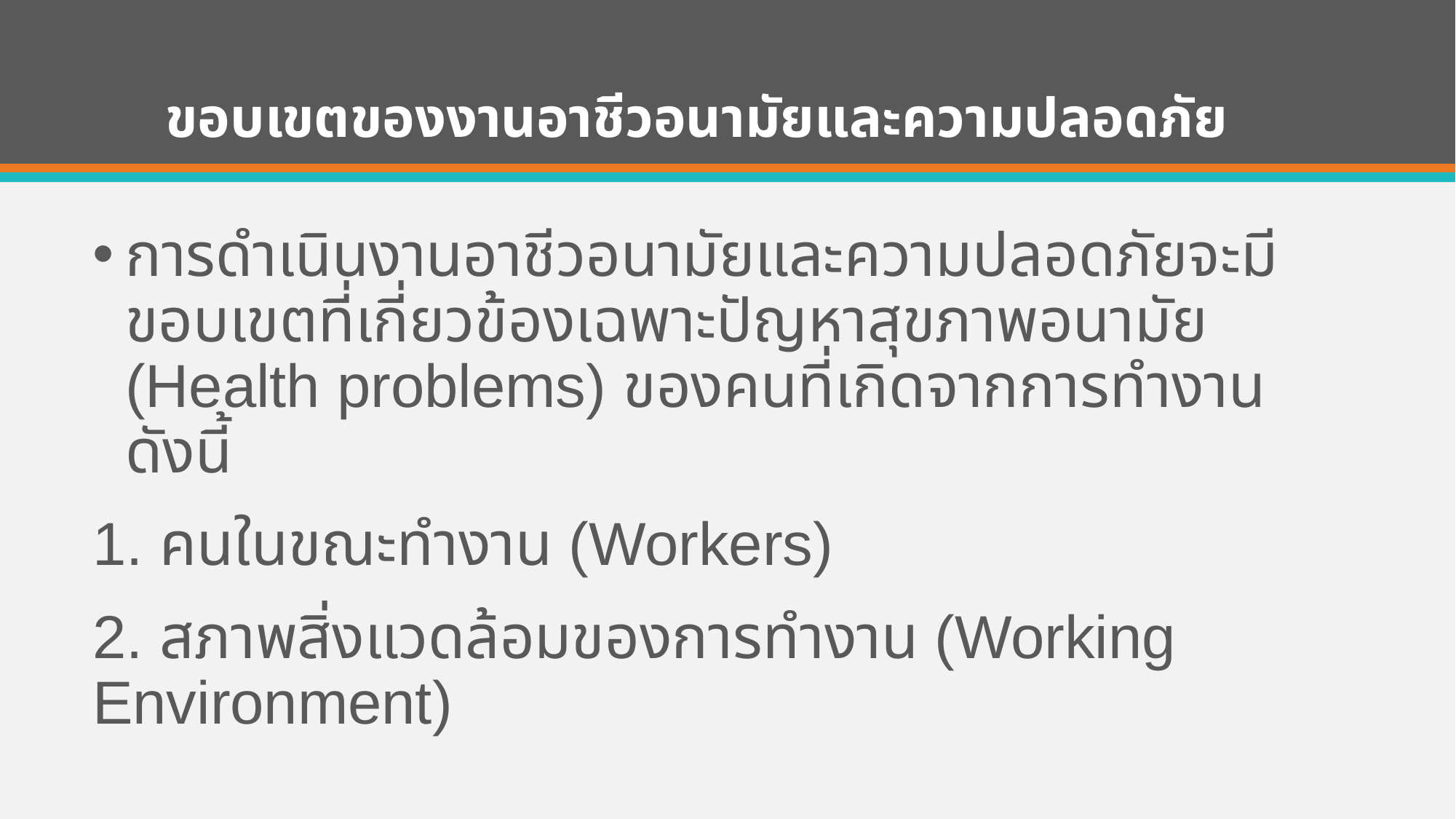

# ขอบเขตของงานอาชีวอนามัยและความปลอดภัย
การดำเนินงานอาชีวอนามัยและความปลอดภัยจะมีขอบเขตที่เกี่ยวข้องเฉพาะปัญหาสุขภาพอนามัย (Health problems) ของคนที่เกิดจากการทำงาน ดังนี้
1. คนในขณะทำงาน (Workers)
2. สภาพสิ่งแวดล้อมของการทำงาน (Working Environment)